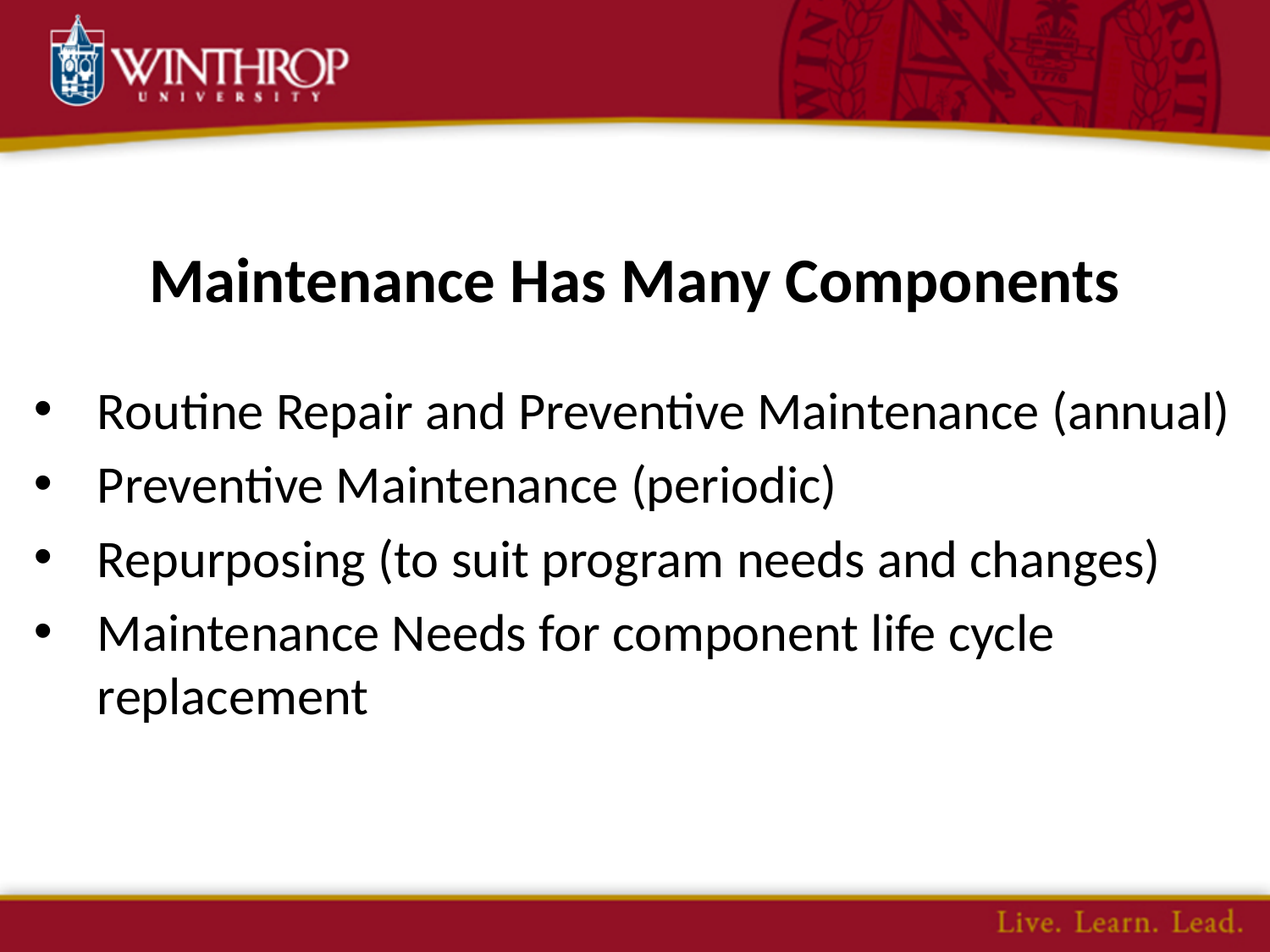

Maintenance Has Many Components
#
Routine Repair and Preventive Maintenance (annual)
Preventive Maintenance (periodic)
Repurposing (to suit program needs and changes)
Maintenance Needs for component life cycle replacement